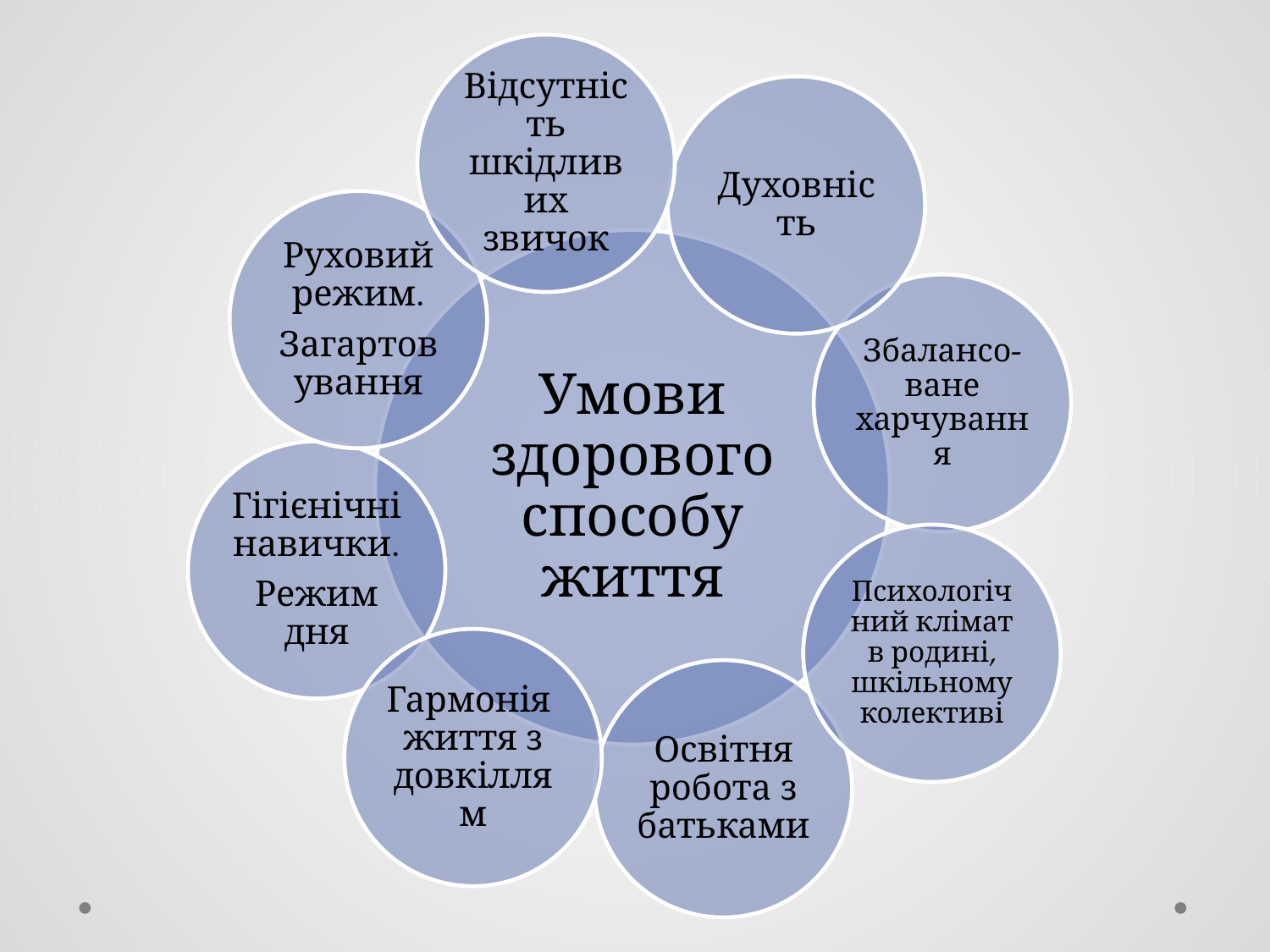

Умови здорового способу життя
Збалансо-ване харчування
Духовність
Освітня робота з батьками
Психологічний клімат в родині, шкільному колективі
Гігієнічні навички.
Режим дня
Руховий режим.
Загартовування
Відсутність шкідливих звичок
Гармонія  життя з довкіллям